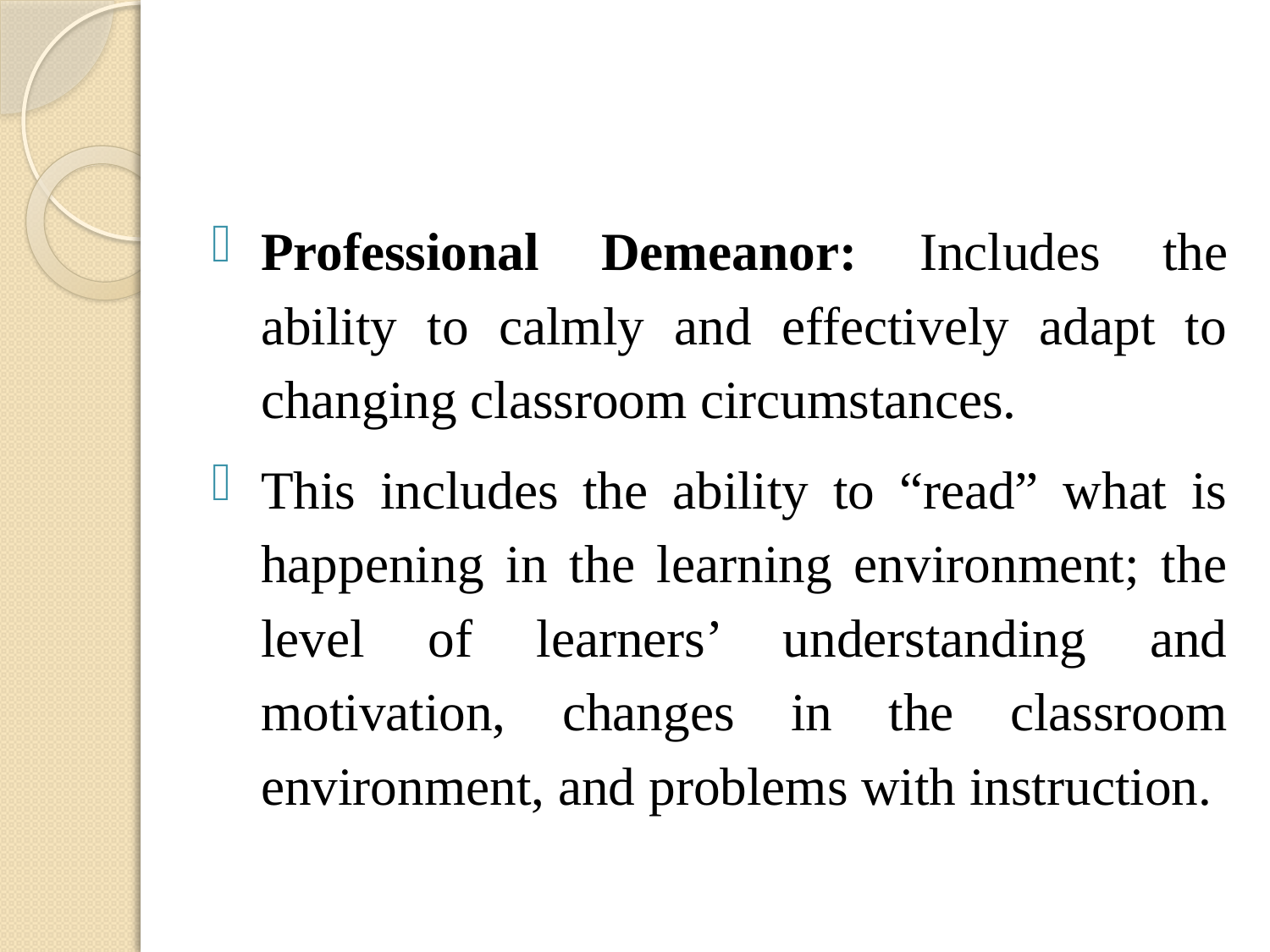

#
Professional Demeanor: Includes the ability to calmly and effectively adapt to changing classroom circumstances.
This includes the ability to “read” what is happening in the learning environment; the level of learners’ understanding and motivation, changes in the classroom environment, and problems with instruction.